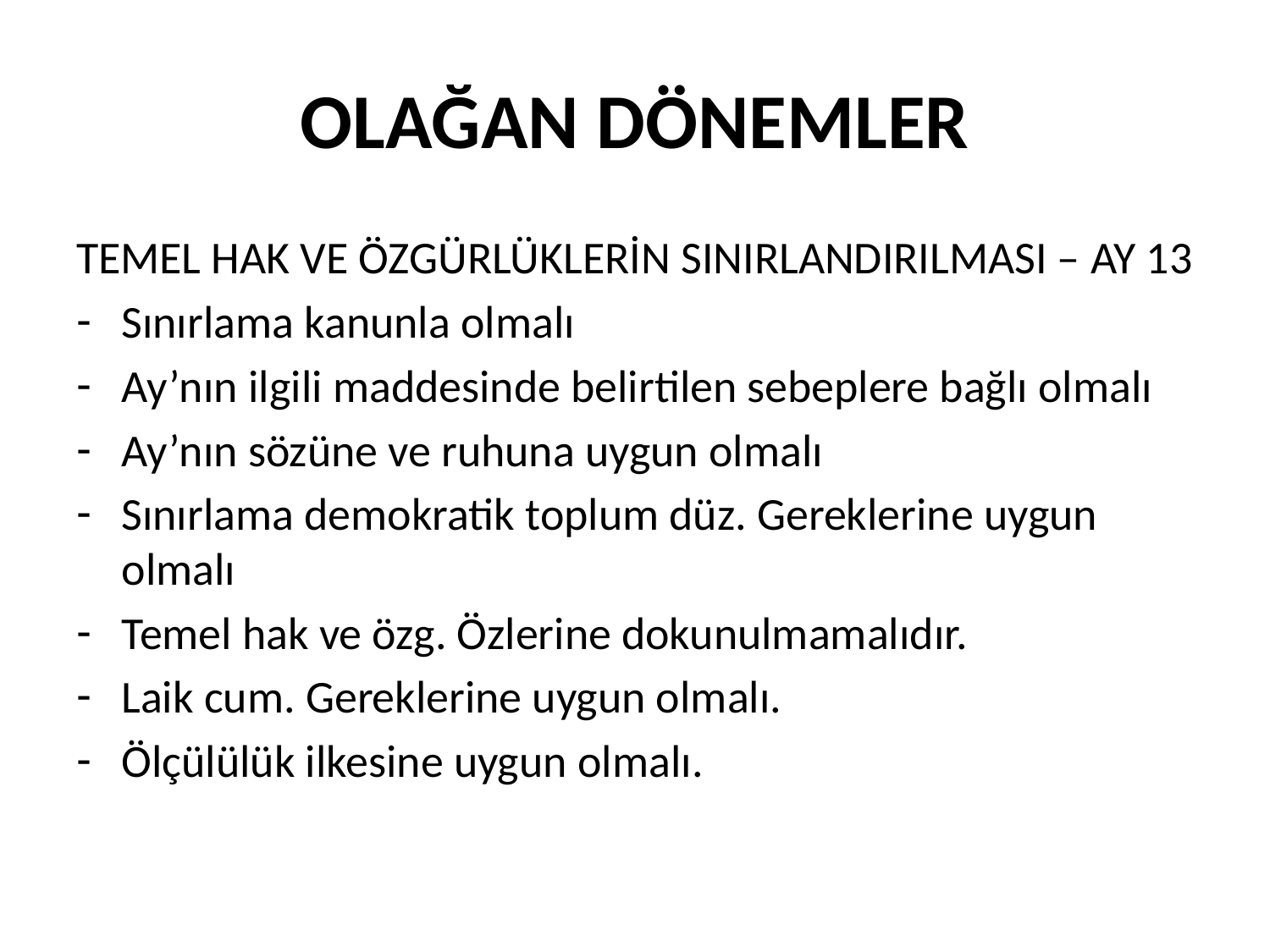

# OLAĞAN DÖNEMLER
TEMEL HAK VE ÖZGÜRLÜKLERİN SINIRLANDIRILMASI – AY 13
Sınırlama kanunla olmalı
Ay’nın ilgili maddesinde belirtilen sebeplere bağlı olmalı
Ay’nın sözüne ve ruhuna uygun olmalı
Sınırlama demokratik toplum düz. Gereklerine uygun olmalı
Temel hak ve özg. Özlerine dokunulmamalıdır.
Laik cum. Gereklerine uygun olmalı.
Ölçülülük ilkesine uygun olmalı.